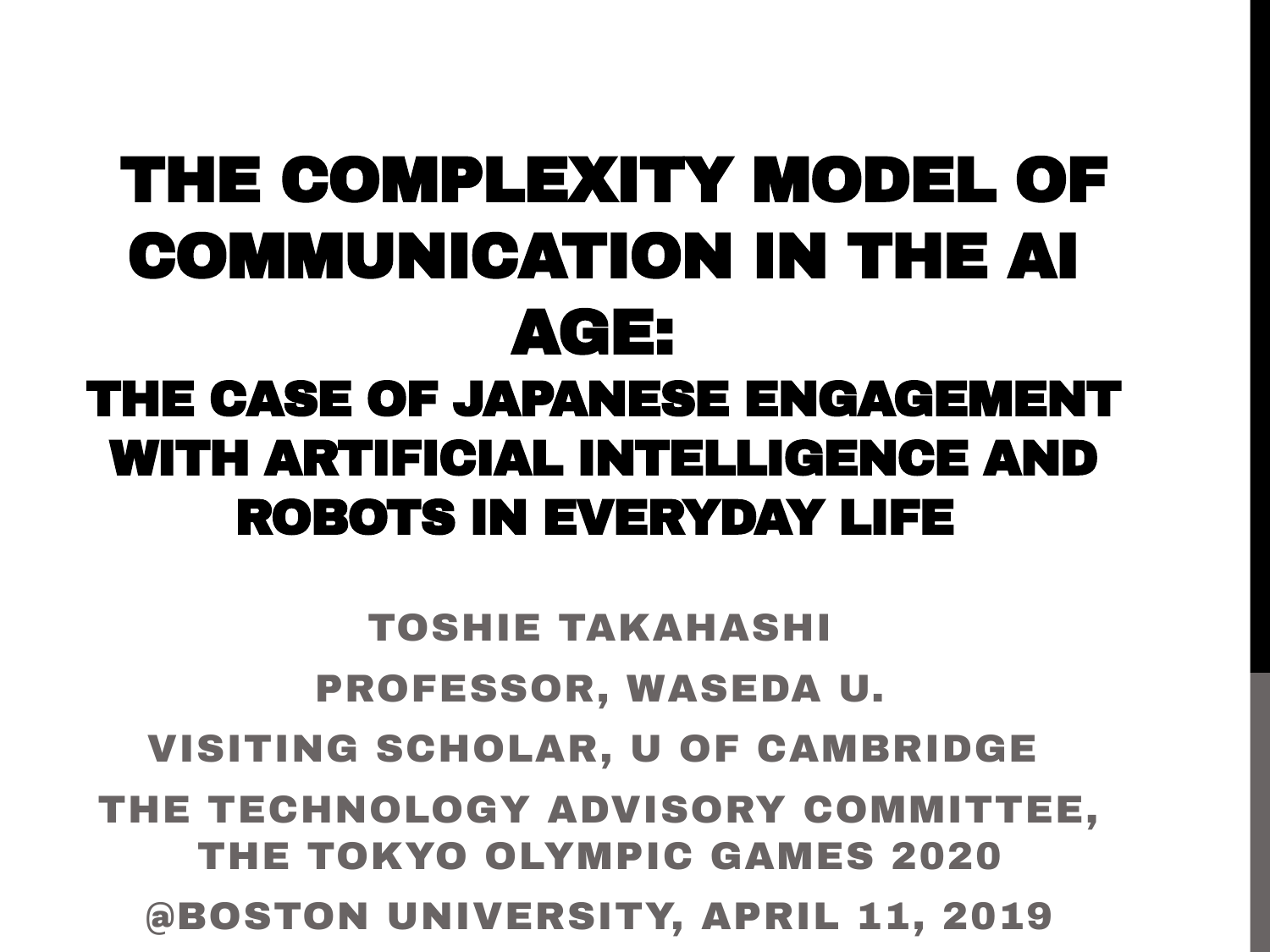

# The Complexity Model of Communication in the AI Age: the case of Japanese Engagement with Artificial Intelligence and Robots in Everyday Life
Toshie Takahashi
Professor, Waseda U.
Visiting scholar, U of Cambridge
the technology advisory committee, the Tokyo Olympic Games 2020
@Boston university, april 11, 2019